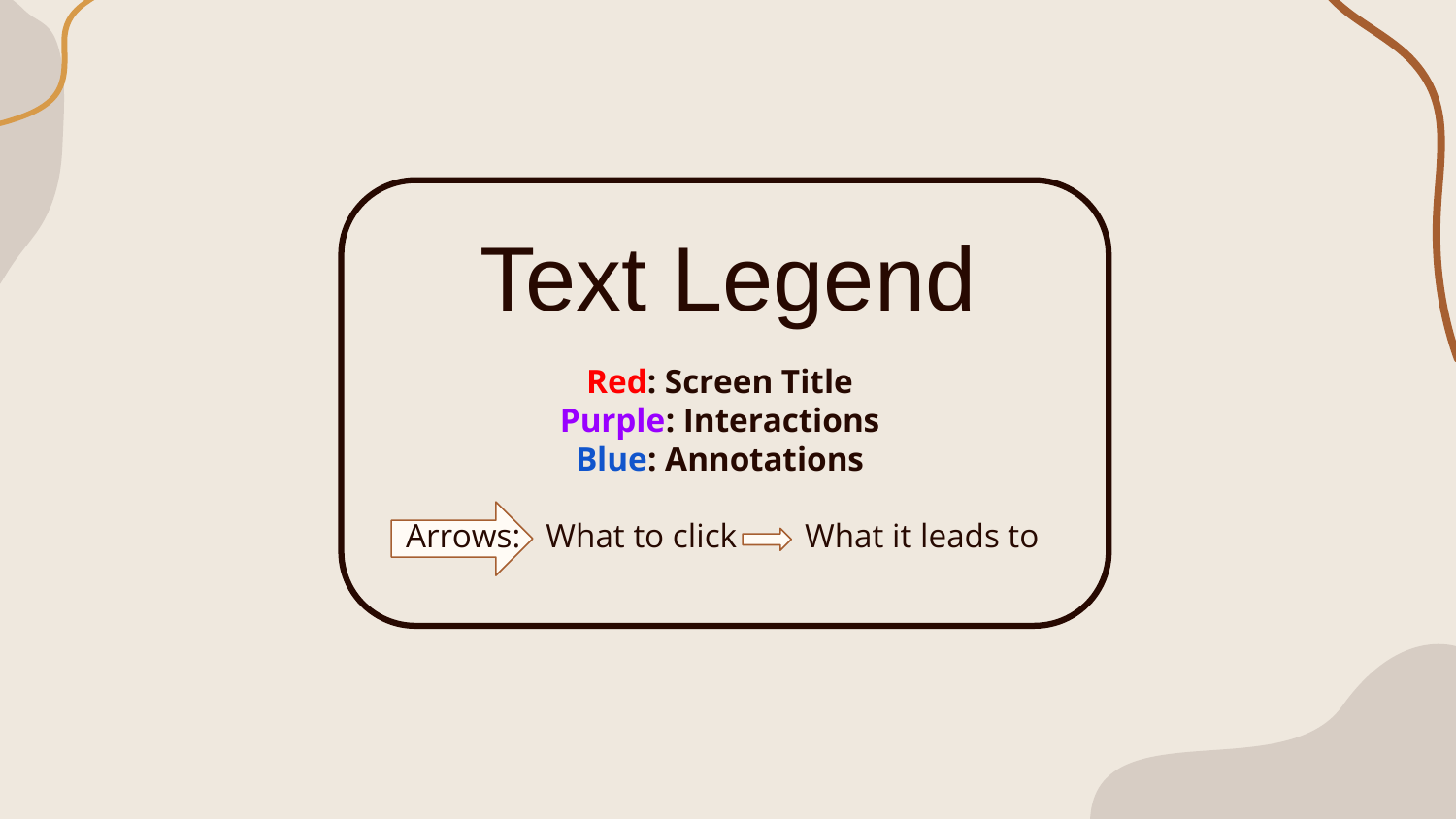

# Text Legend
Red: Screen Title
Purple: Interactions
Blue: Annotations

     Arrows:   What to click        What it leads to